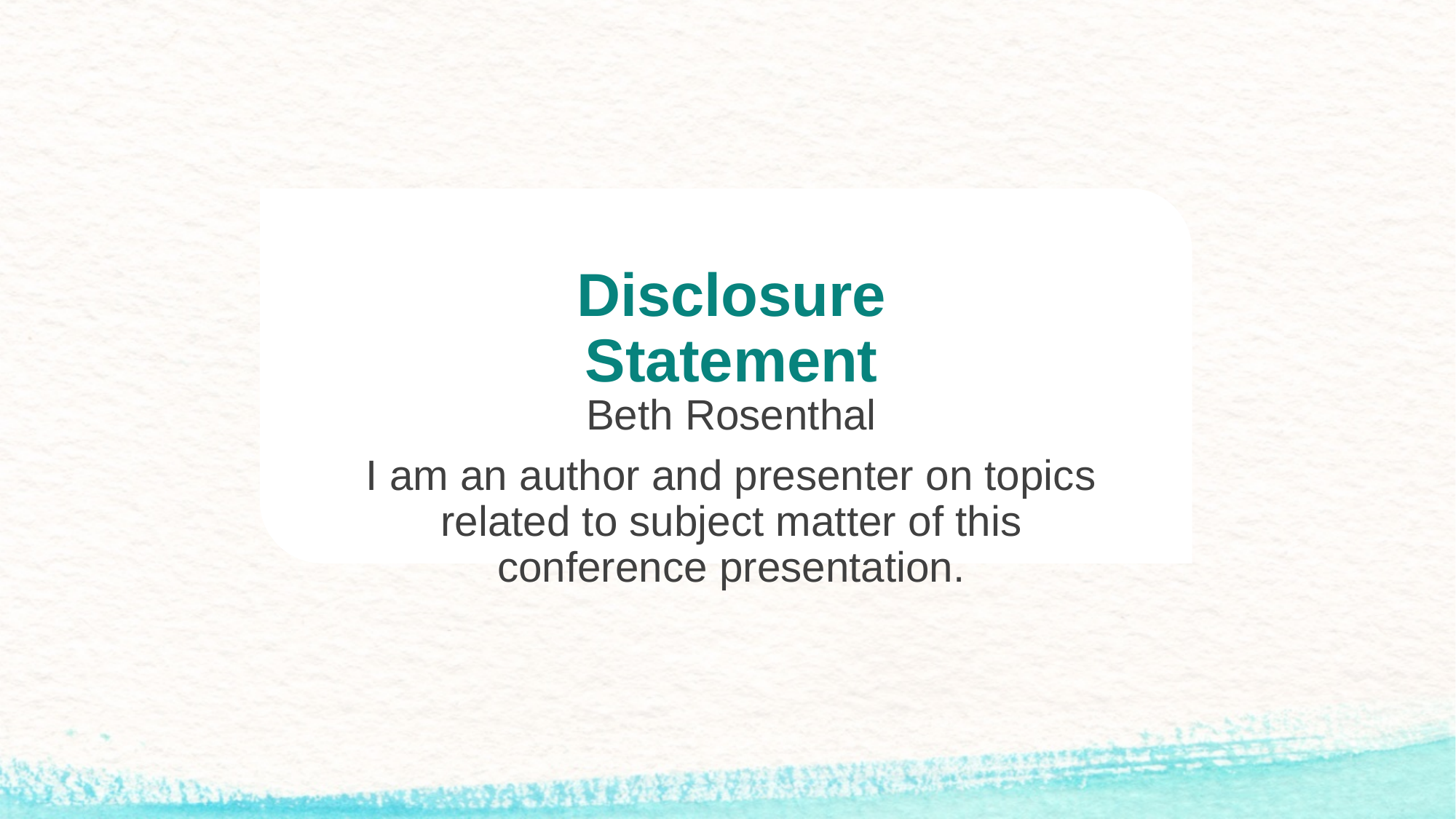

Disclosure Statement
Beth Rosenthal
I am an author and presenter on topics related to subject matter of this conference presentation.